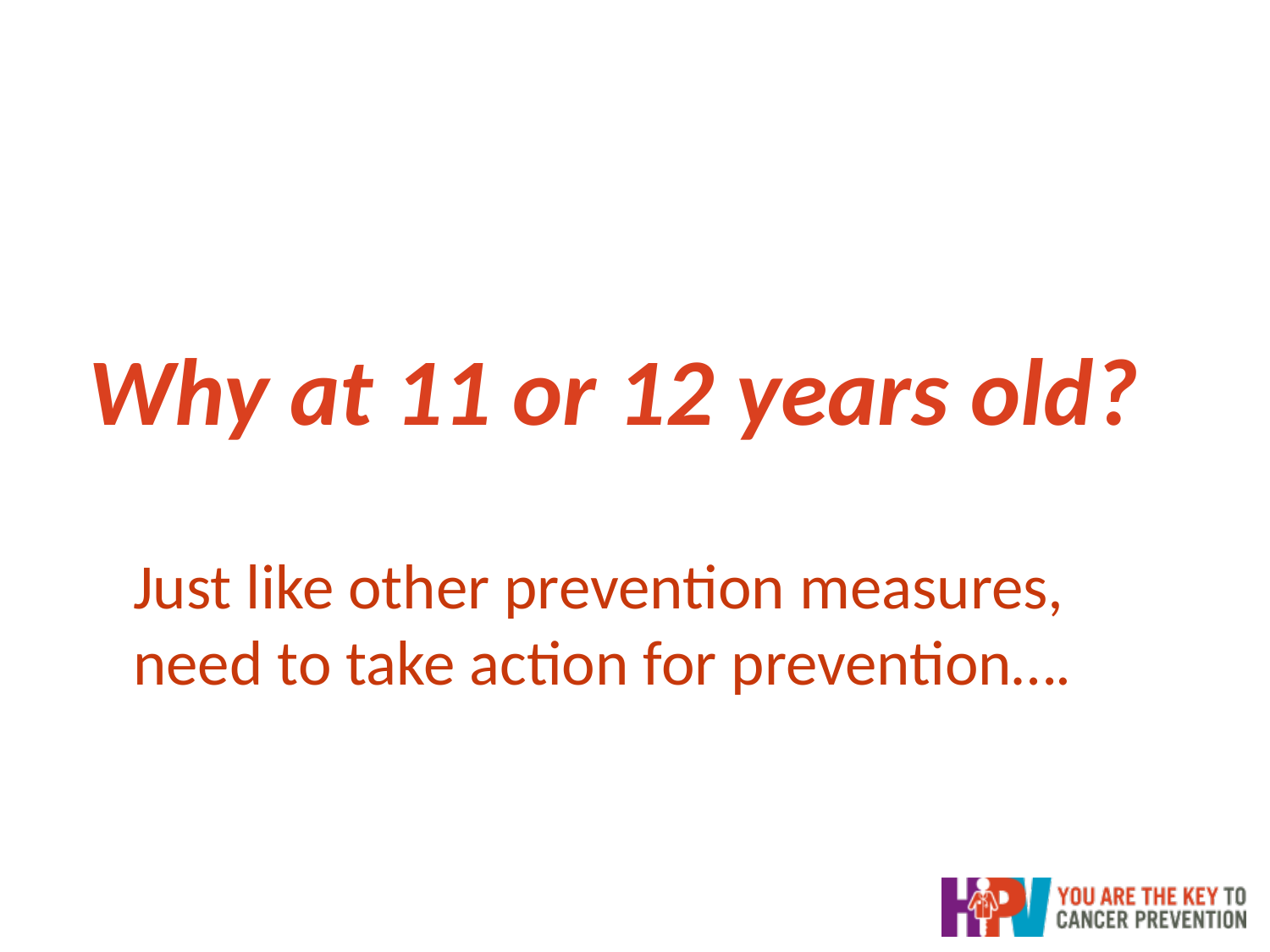

Why at 11 or 12 years old?
Just like other prevention measures,
need to take action for prevention….